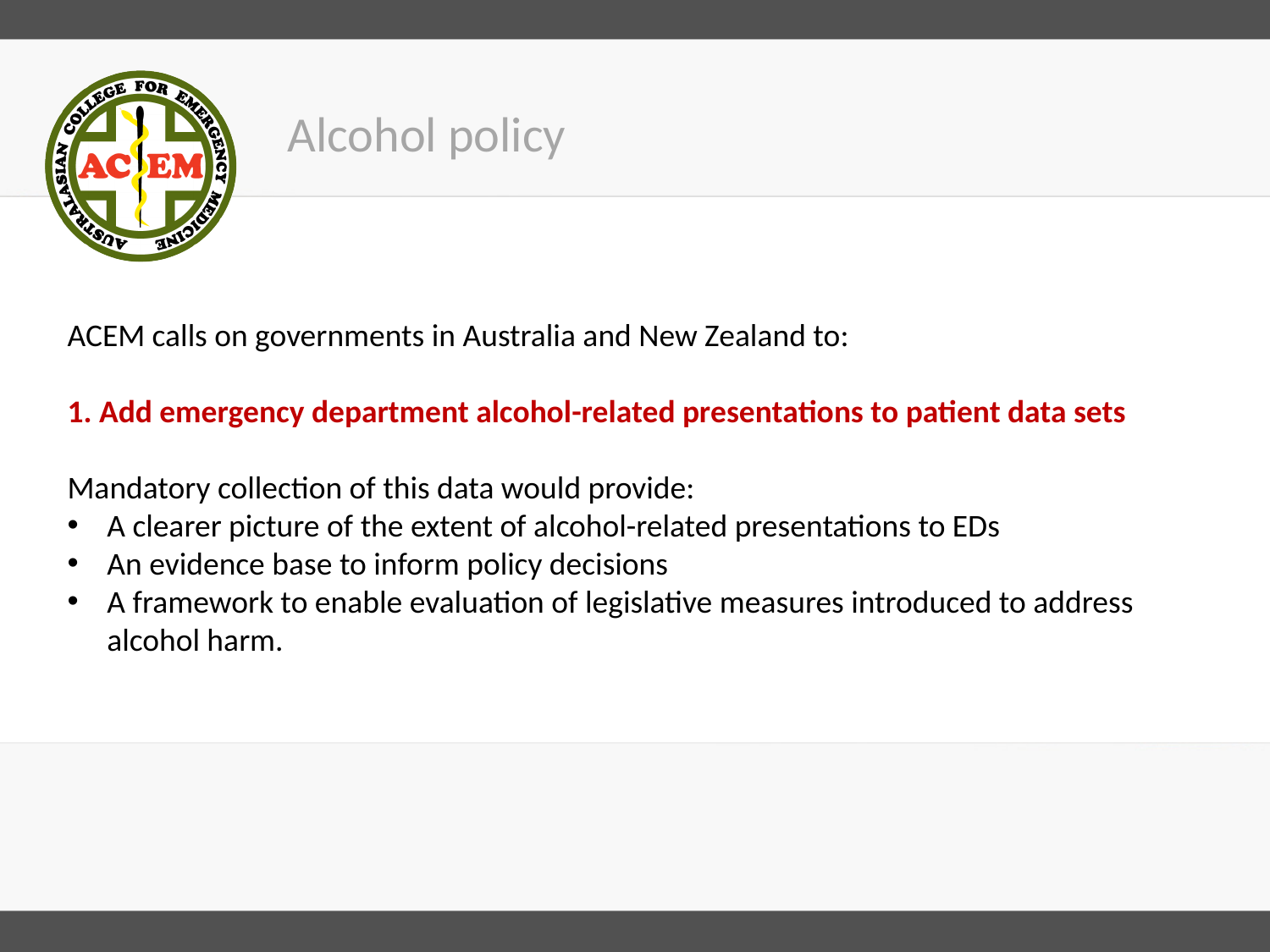

Alcohol policy
ACEM calls on governments in Australia and New Zealand to:
1. Add emergency department alcohol-related presentations to patient data sets

Mandatory collection of this data would provide:
A clearer picture of the extent of alcohol-related presentations to EDs
An evidence base to inform policy decisions
A framework to enable evaluation of legislative measures introduced to address alcohol harm.